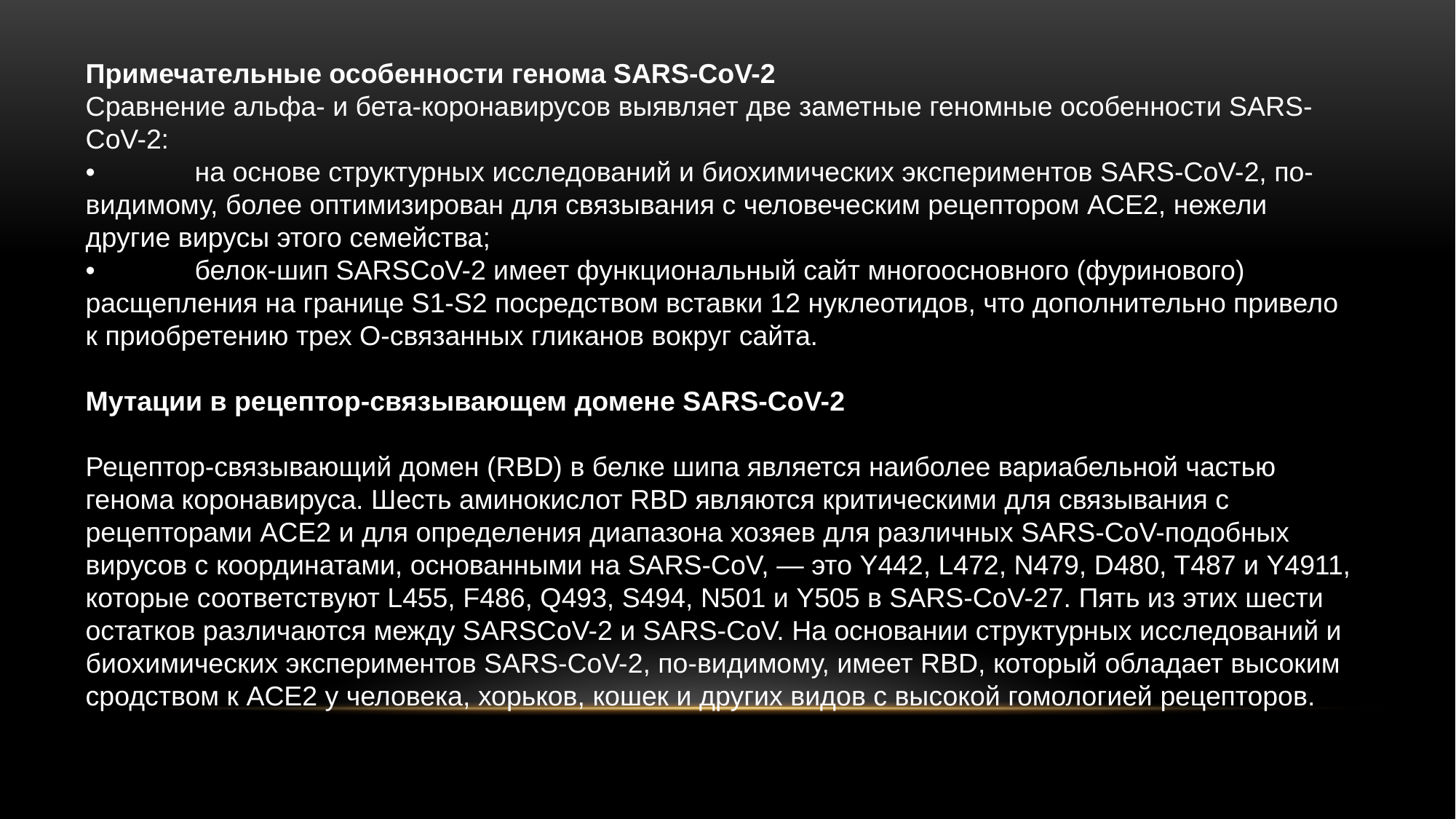

Примечательные особенности генома SARS-CoV-2
Сравнение альфа- и бета-коронавирусов выявляет две заметные геномные особенности SARS-CoV-2:
•	на основе структурных исследований и биохимических экспериментов SARS-CoV-2, по-видимому, более оптимизирован для связывания с человеческим рецептором ACE2, нежели другие вирусы этого семейства;
•	белок-шип SARSCoV-2 имеет функциональный сайт многоосновного (фуринового) расщепления на границе S1-S2 посредством вставки 12 нуклеотидов, что дополнительно привело к приобретению трех O-связанных гликанов вокруг сайта.

Мутации в рецептор-связывающем домене SARS-CoV-2

Рецептор-связывающий домен (RBD) в белке шипа является наиболее вариабельной частью генома коронавируса. Шесть аминокислот RBD являются критическими для связывания с рецепторами ACE2 и для определения диапазона хозяев для различных SARS-CoV-подобных вирусов с координатами, основанными на SARS-CoV, — это Y442, L472, N479, D480, T487 и Y4911, которые соответствуют L455, F486, Q493, S494, N501 и Y505 в SARS-CoV-27. Пять из этих шести остатков различаются между SARSCoV-2 и SARS-CoV. На основании структурных исследований и биохимических экспериментов SARS-CoV-2, по-видимому, имеет RBD, который обладает высоким сродством к ACE2 у человека, хорьков, кошек и других видов с высокой гомологией рецепторов.